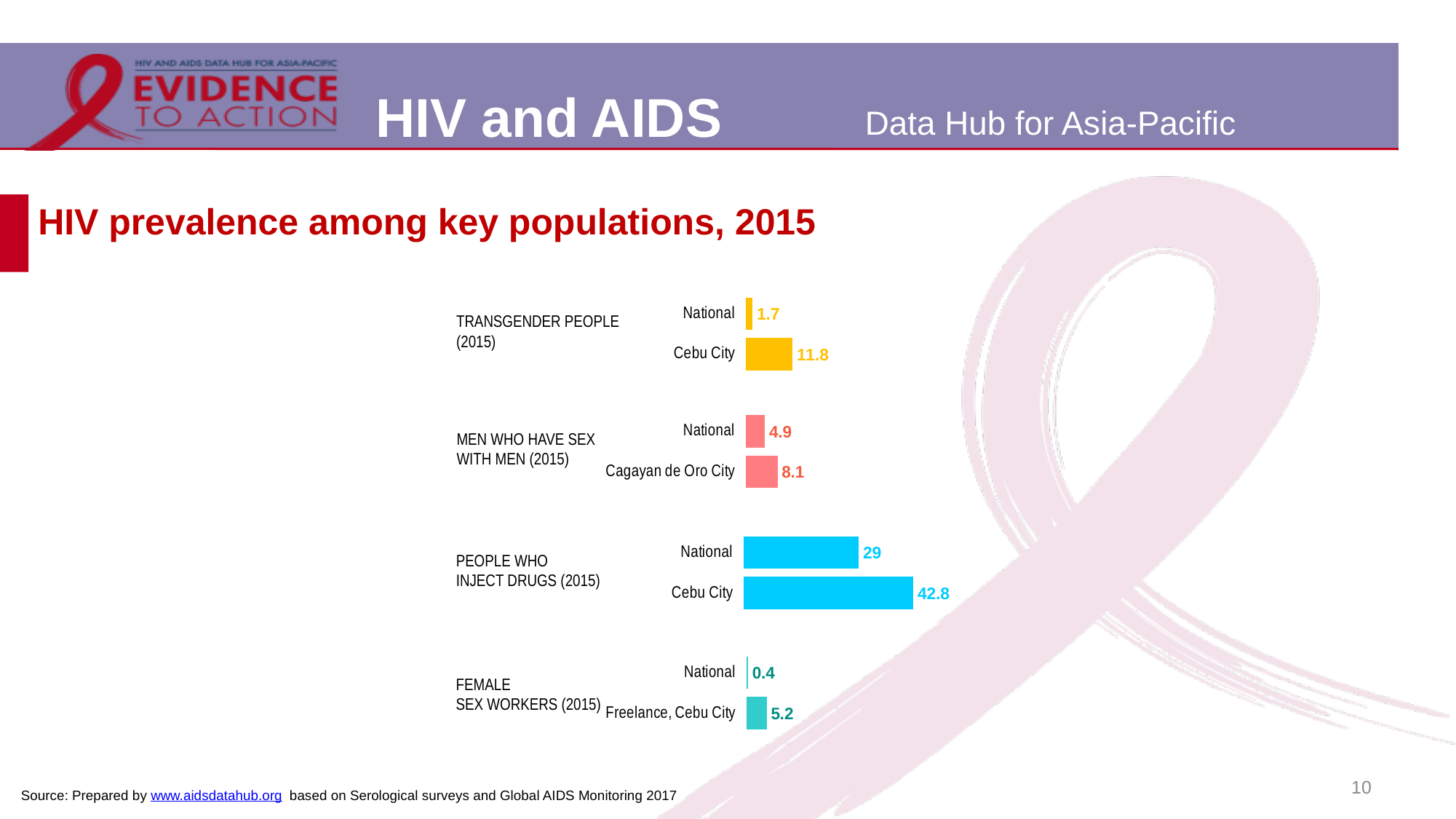

# HIV prevalence among key populations, 2015

### Chart

| Category |  |
|---|---|
| National | 1.7 |
| Cebu City | 11.8 |
TRANSGENDER PEOPLE
(2015)

### Chart

| Category |  |
|---|---|
| National | 4.9 |
| Cagayan de Oro City | 8.1 |
MEN WHO HAVE SEX
WITH MEN (2015)

### Chart

| Category |  |
|---|---|
| National | 29.0 |
| Cebu City | 42.8 |
PEOPLE WHO
INJECT DRUGS (2015)

### Chart

| Category |  |
|---|---|
| National | 0.4 |
| Freelance, Cebu City | 5.2 |
FEMALE
SEX WORKERS (2015)
10
Source: Prepared by www.aidsdatahub.org  based on Serological surveys and Global AIDS Monitoring 2017